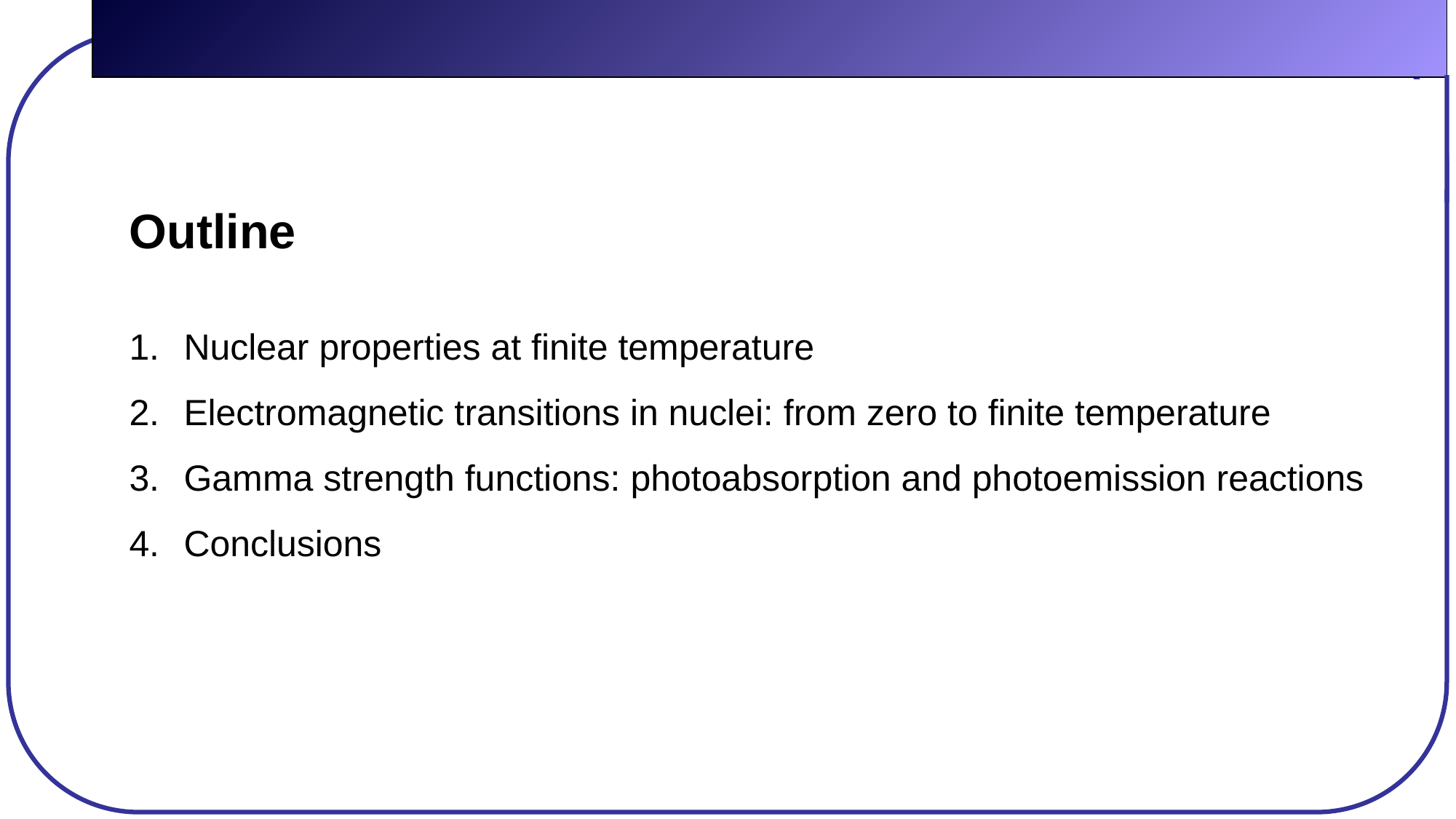

Outline

Nuclear properties at finite temperature
Electromagnetic transitions in nuclei: from zero to finite temperature
Gamma strength functions: photoabsorption and photoemission reactions
Conclusions